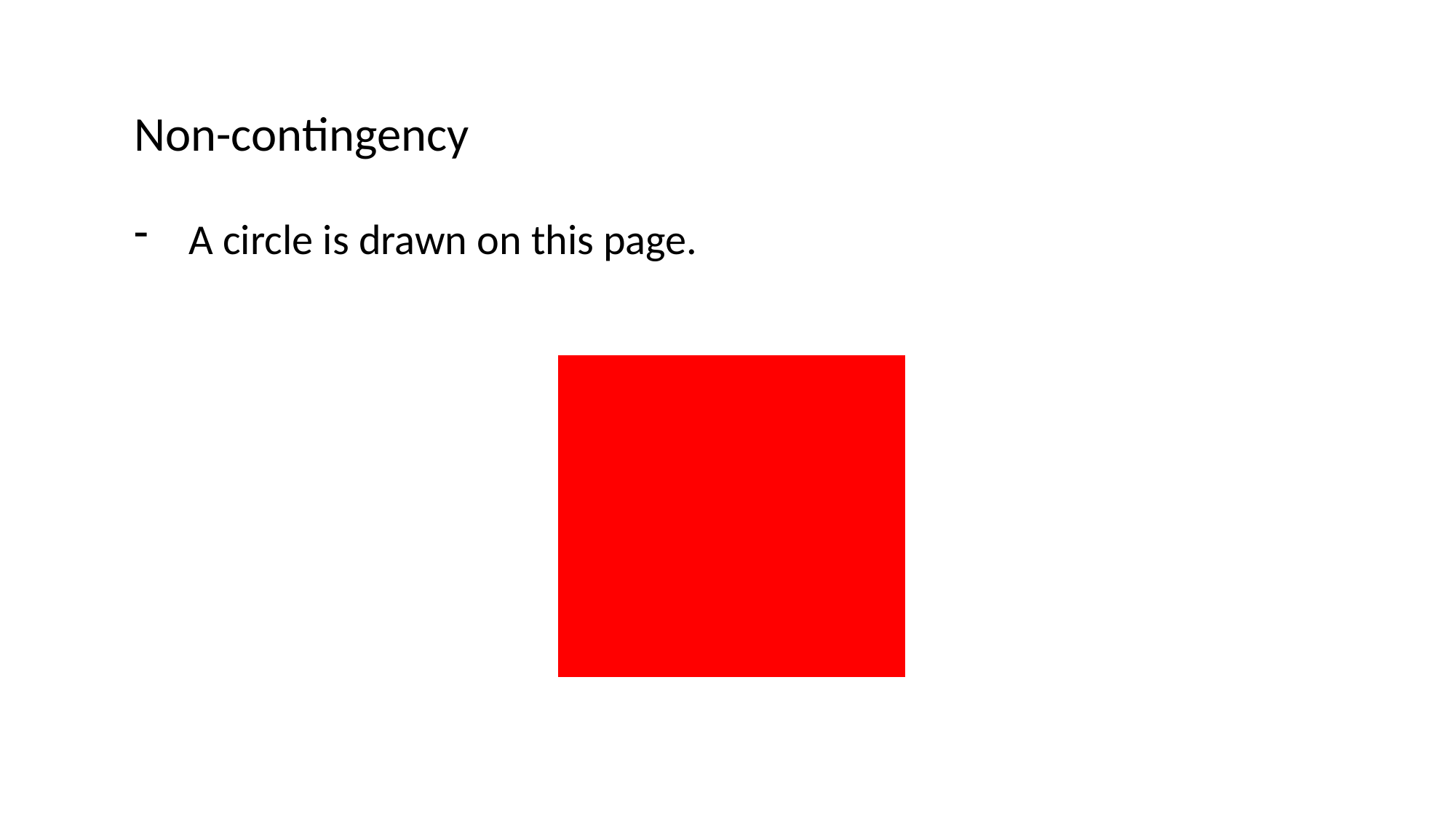

Non-contingency

A circle is drawn on this page.